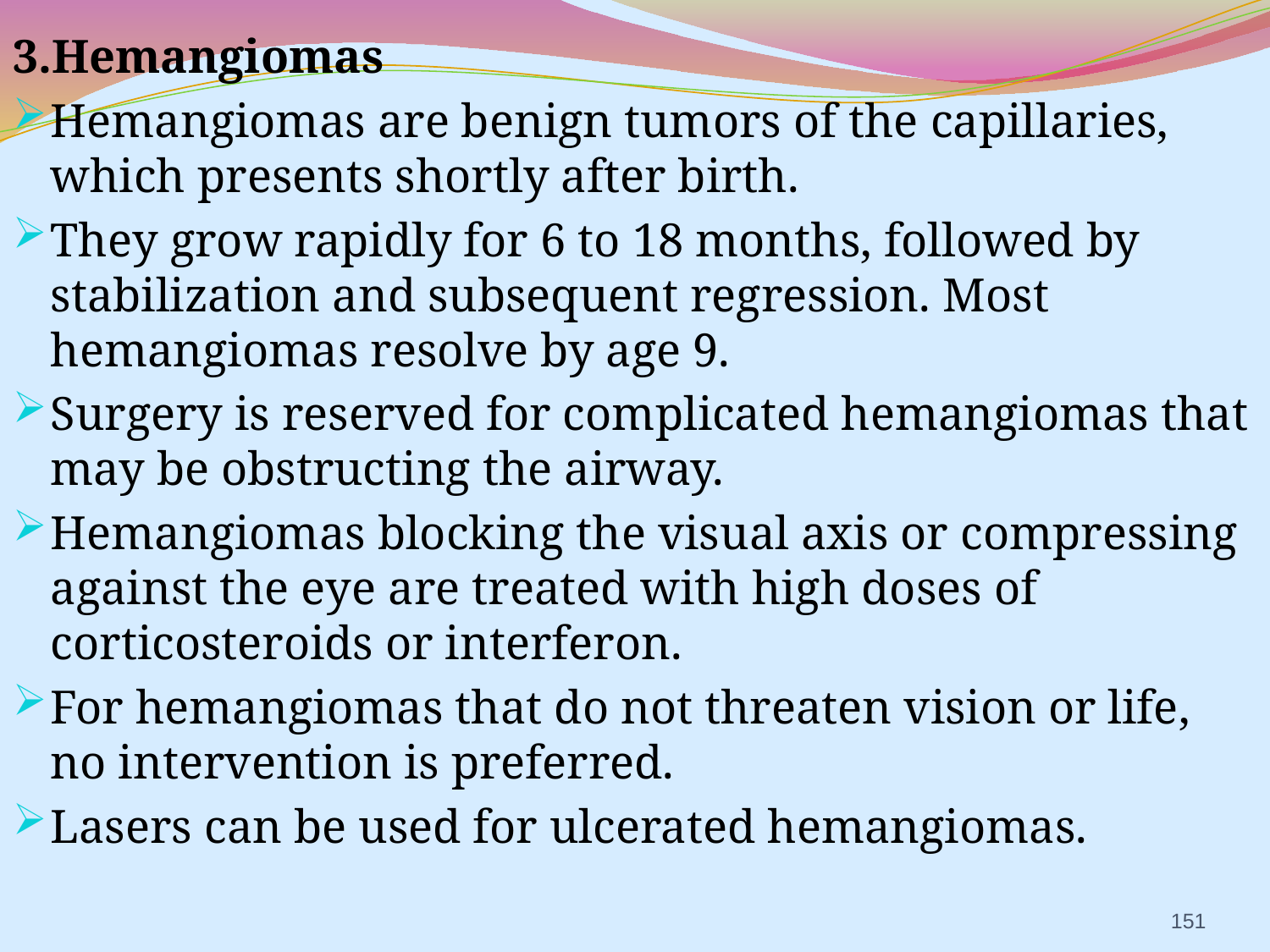

3.Hemangiomas
Hemangiomas are benign tumors of the capillaries, which presents shortly after birth.
They grow rapidly for 6 to 18 months, followed by stabilization and subsequent regression. Most hemangiomas resolve by age 9.
Surgery is reserved for complicated hemangiomas that may be obstructing the airway.
Hemangiomas blocking the visual axis or compressing against the eye are treated with high doses of corticosteroids or interferon.
For hemangiomas that do not threaten vision or life, no intervention is preferred.
Lasers can be used for ulcerated hemangiomas.

151